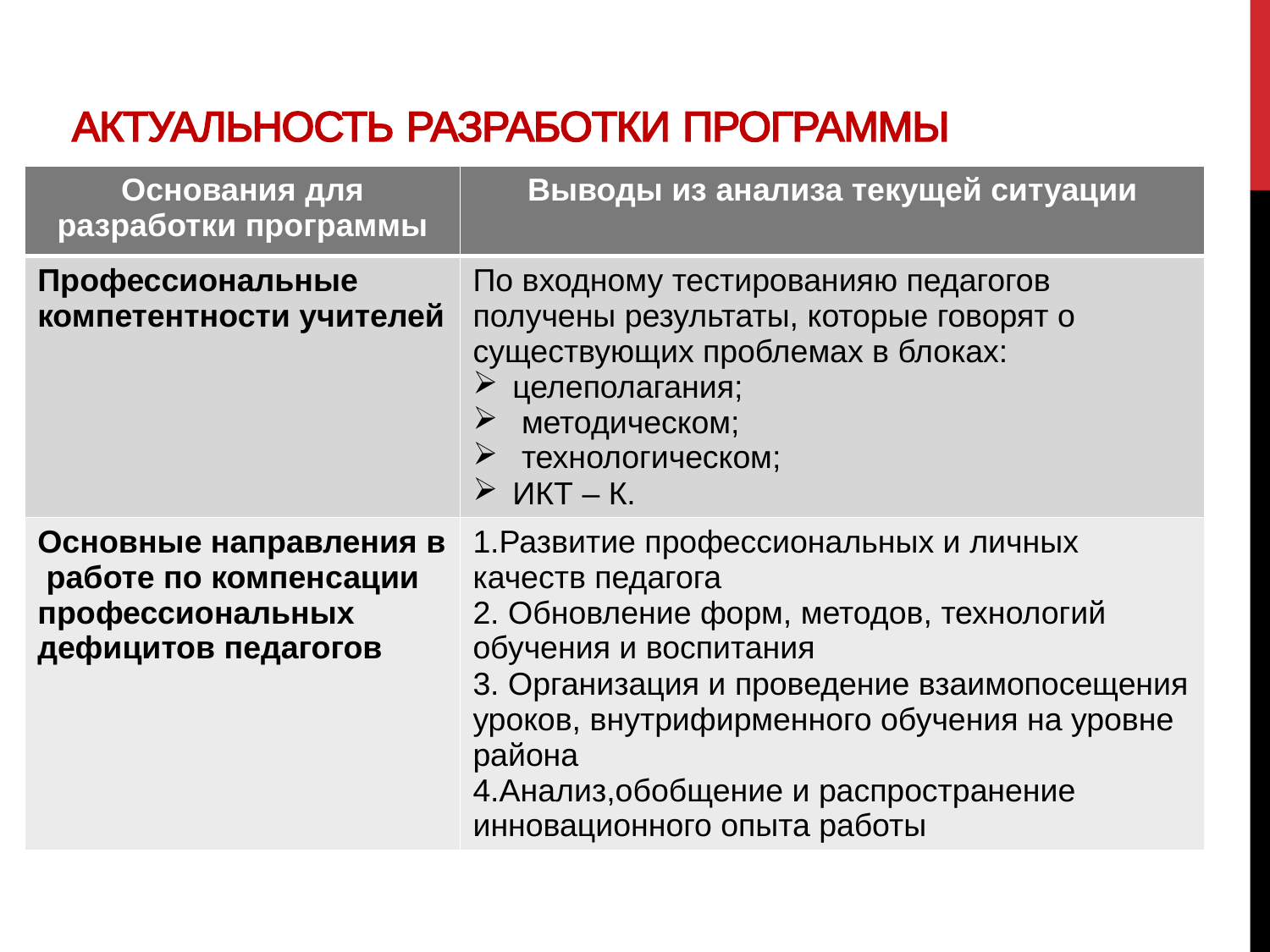

# Актуальность разработки программы
| Основания для разработки программы | Выводы из анализа текущей ситуации |
| --- | --- |
| Профессиональные компетентности учителей | По входному тестированияю педагогов получены результаты, которые говорят о существующих проблемах в блоках: целеполагания; методическом; технологическом; ИКТ – К. |
| Основные направления в работе по компенсации профессиональных дефицитов педагогов | 1.Развитие профессиональных и личных качеств педагога 2. Обновление форм, методов, технологий обучения и воспитания 3. Организация и проведение взаимопосещения уроков, внутрифирменного обучения на уровне района 4.Анализ,обобщение и распространение инновационного опыта работы |